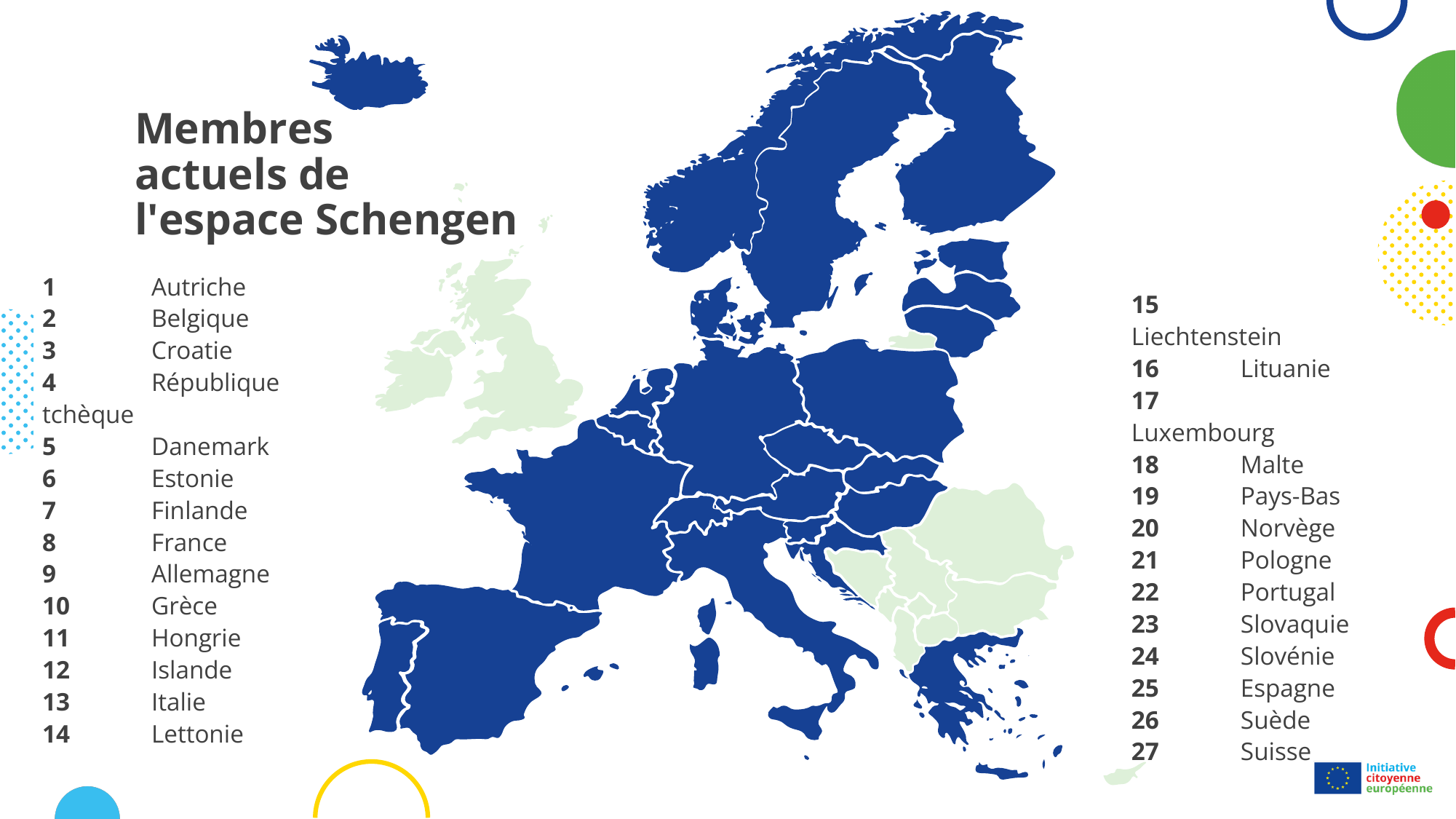

12
7
20
26
6
14
5
16
19
21
9
2
4
17
23
1
15
11
27
8
24
3
13
25
22
10
18
# Membres actuels de l'espace Schengen

1	Autriche
2	Belgique
3	Croatie
4	République tchèque
5	Danemark
6	Estonie
7	Finlande
8	France
9	Allemagne
10	Grèce
11	Hongrie
12	Islande
13	Italie
14	Lettonie

15	Liechtenstein
16	Lituanie
17	Luxembourg
18	Malte
19	Pays-Bas
20	Norvège
21	Pologne
22	Portugal
23	Slovaquie
24	Slovénie
25	Espagne
26	Suède
27	Suisse